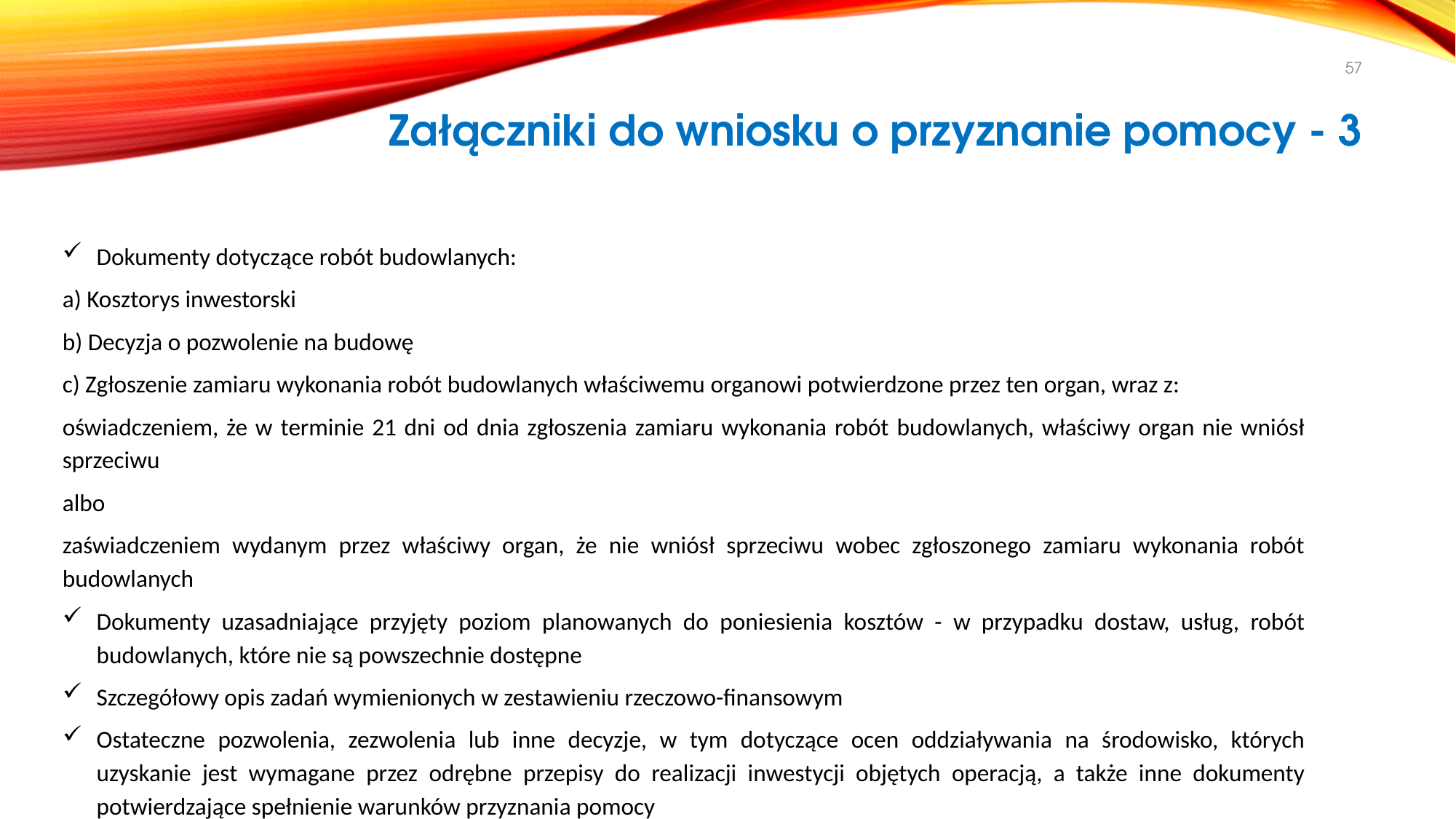

57
# Załączniki do wniosku o przyznanie pomocy - 3
Dokumenty dotyczące robót budowlanych:
a) Kosztorys inwestorski
b) Decyzja o pozwolenie na budowę
c) Zgłoszenie zamiaru wykonania robót budowlanych właściwemu organowi potwierdzone przez ten organ, wraz z:
oświadczeniem, że w terminie 21 dni od dnia zgłoszenia zamiaru wykonania robót budowlanych, właściwy organ nie wniósł sprzeciwu
albo
zaświadczeniem wydanym przez właściwy organ, że nie wniósł sprzeciwu wobec zgłoszonego zamiaru wykonania robót budowlanych
Dokumenty uzasadniające przyjęty poziom planowanych do poniesienia kosztów - w przypadku dostaw, usług, robót budowlanych, które nie są powszechnie dostępne
Szczegółowy opis zadań wymienionych w zestawieniu rzeczowo-finansowym
Ostateczne pozwolenia, zezwolenia lub inne decyzje, w tym dotyczące ocen oddziaływania na środowisko, których uzyskanie jest wymagane przez odrębne przepisy do realizacji inwestycji objętych operacją, a także inne dokumenty potwierdzające spełnienie warunków przyznania pomocy